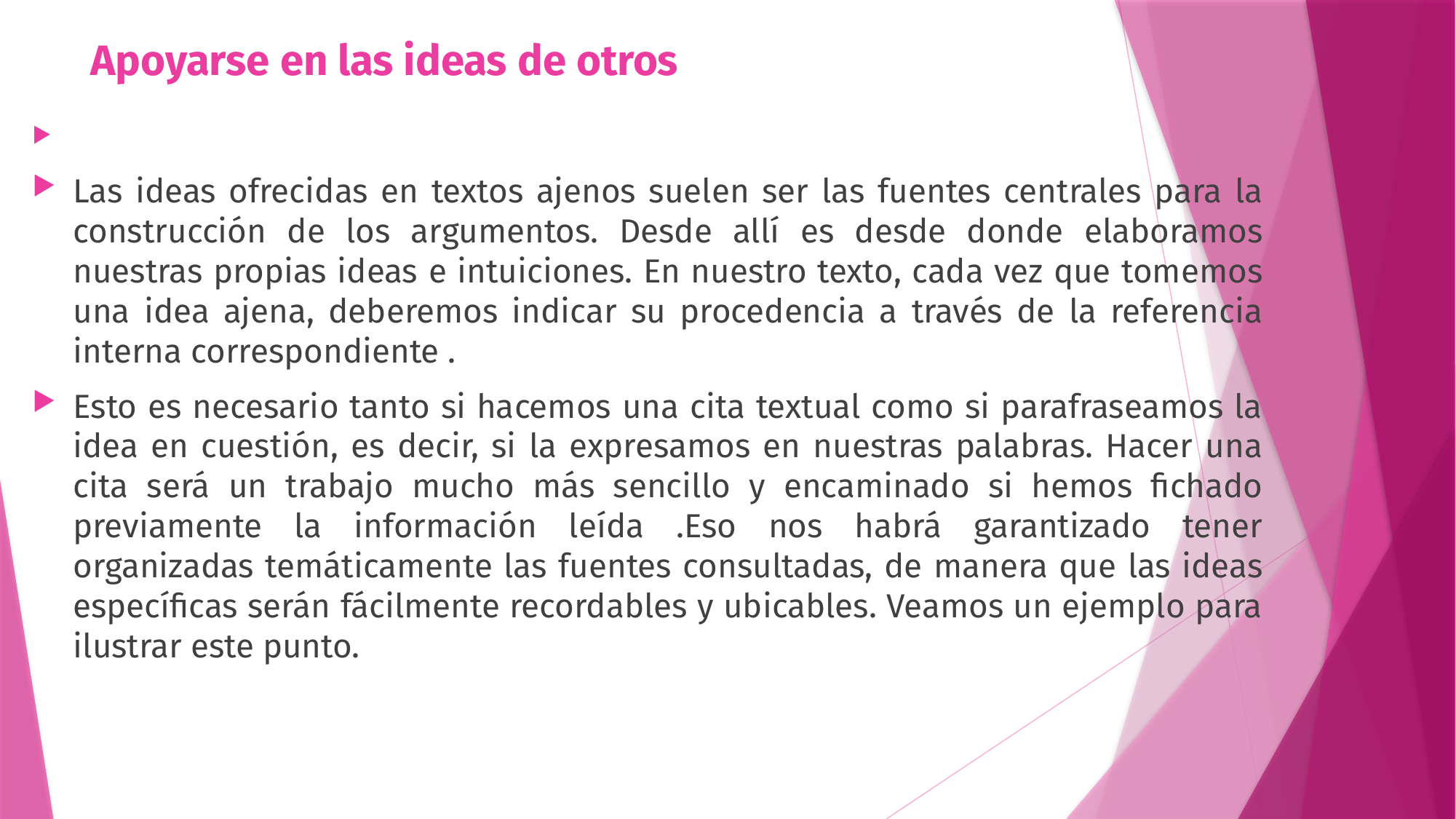

# Apoyarse en las ideas de otros

Las ideas ofrecidas en textos ajenos suelen ser las fuentes centrales para la construcción de los argumentos. Desde allí es desde donde elaboramos nuestras propias ideas e intuiciones. En nuestro texto, cada vez que tomemos una idea ajena, deberemos indicar su procedencia a través de la referencia interna correspondiente .
Esto es necesario tanto si hacemos una cita textual como si parafraseamos la idea en cuestión, es decir, si la expresamos en nuestras palabras. Hacer una cita será un trabajo mucho más sencillo y encaminado si hemos fichado previamente la información leída .Eso nos habrá garantizado tener organizadas temáticamente las fuentes consultadas, de manera que las ideas específicas serán fácilmente recordables y ubicables. Veamos un ejemplo para ilustrar este punto.